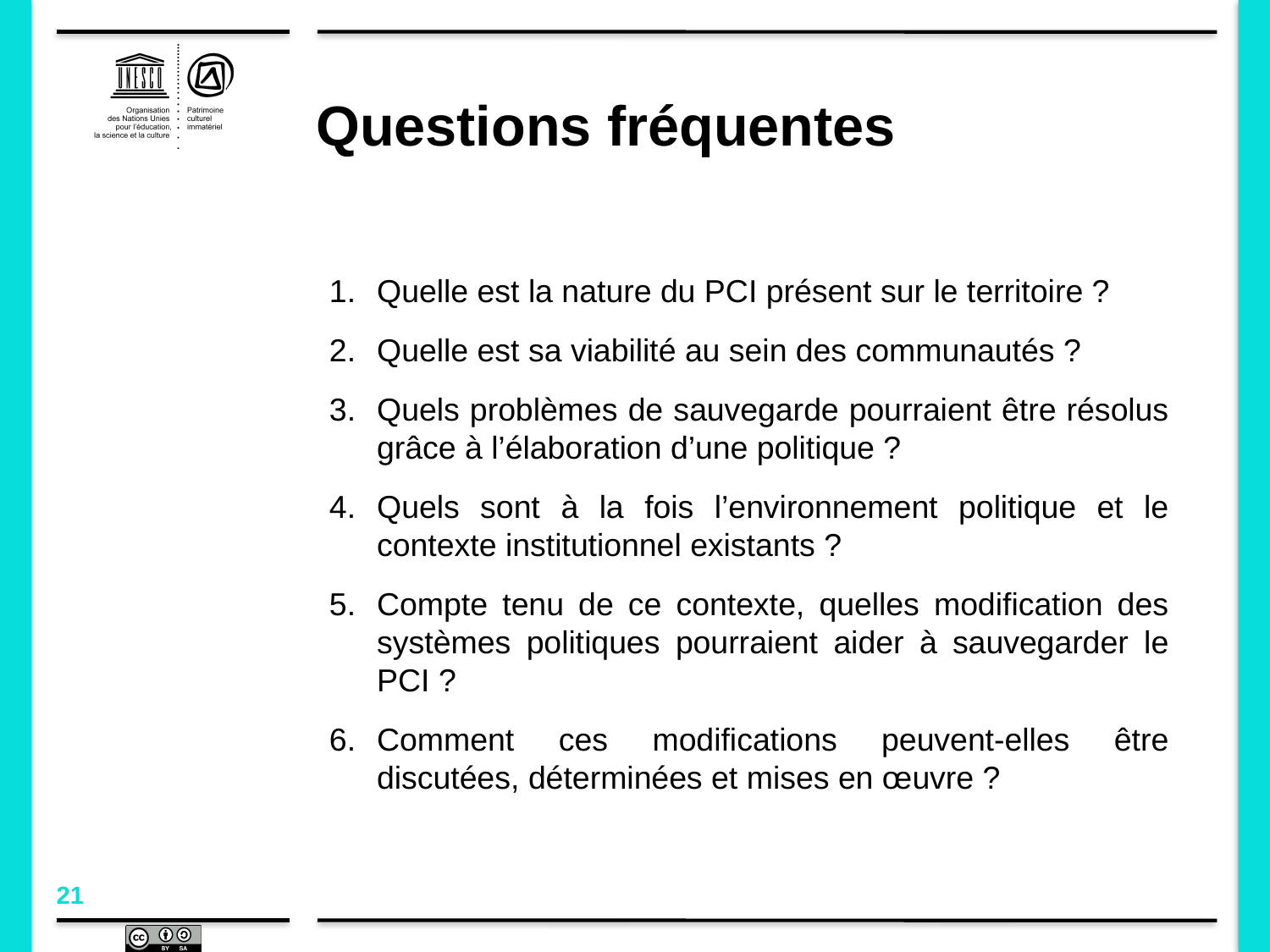

# Questions fréquentes
Quelle est la nature du PCI présent sur le territoire ?
Quelle est sa viabilité au sein des communautés ?
Quels problèmes de sauvegarde pourraient être résolus grâce à l’élaboration d’une politique ?
Quels sont à la fois l’environnement politique et le contexte institutionnel existants ?
Compte tenu de ce contexte, quelles modification des systèmes politiques pourraient aider à sauvegarder le PCI ?
Comment ces modifications peuvent-elles être discutées, déterminées et mises en œuvre ?